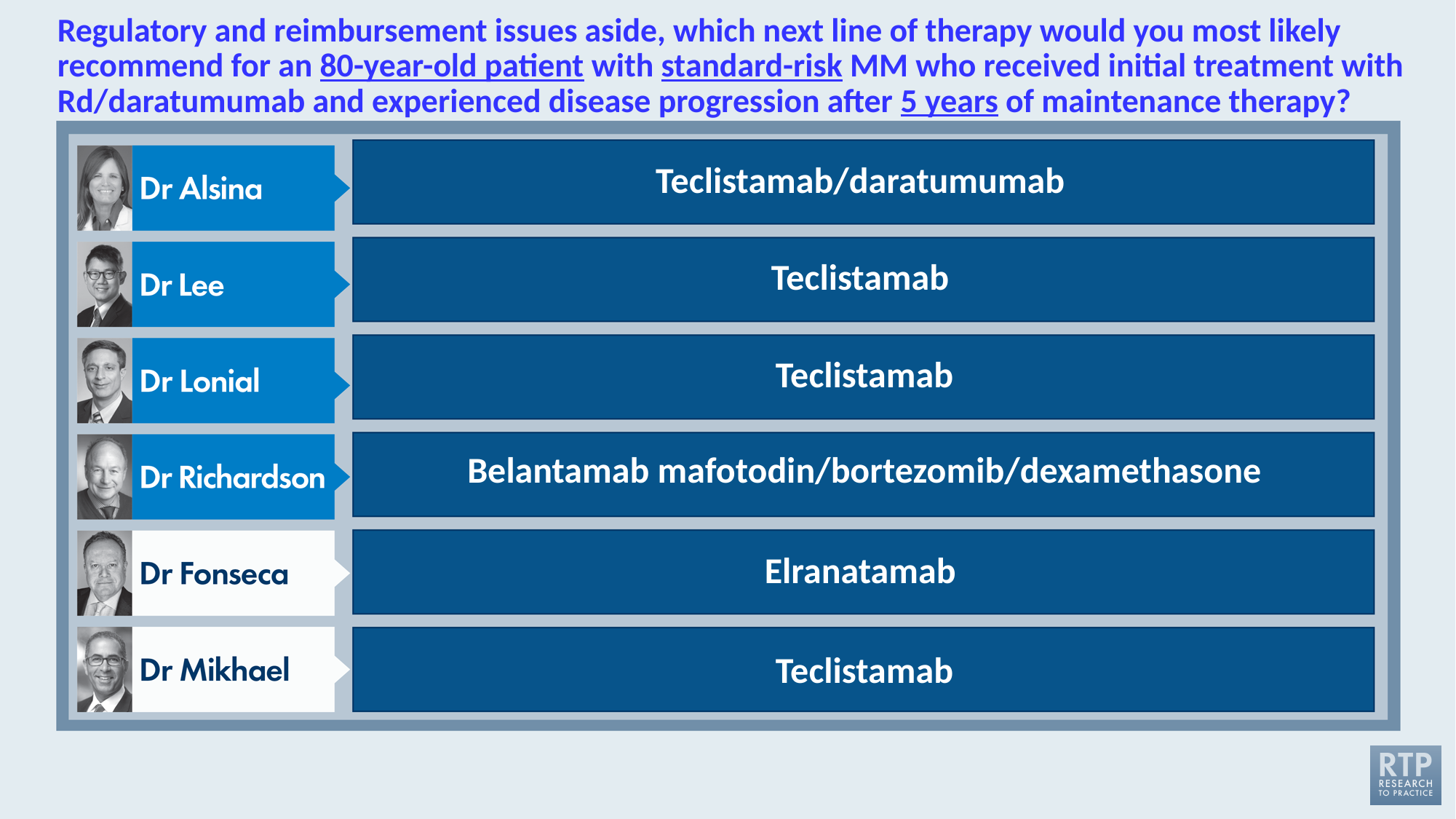

# Regulatory and reimbursement issues aside, which next line of therapy would you most likely recommend for an 80-year-old patient with standard-risk MM who received initial treatment with Rd/daratumumab and experienced disease progression after 5 years of maintenance therapy?
Teclistamab/daratumumab
Teclistamab
Teclistamab
Belantamab mafotodin/bortezomib/dexamethasone
Elranatamab
Teclistamab